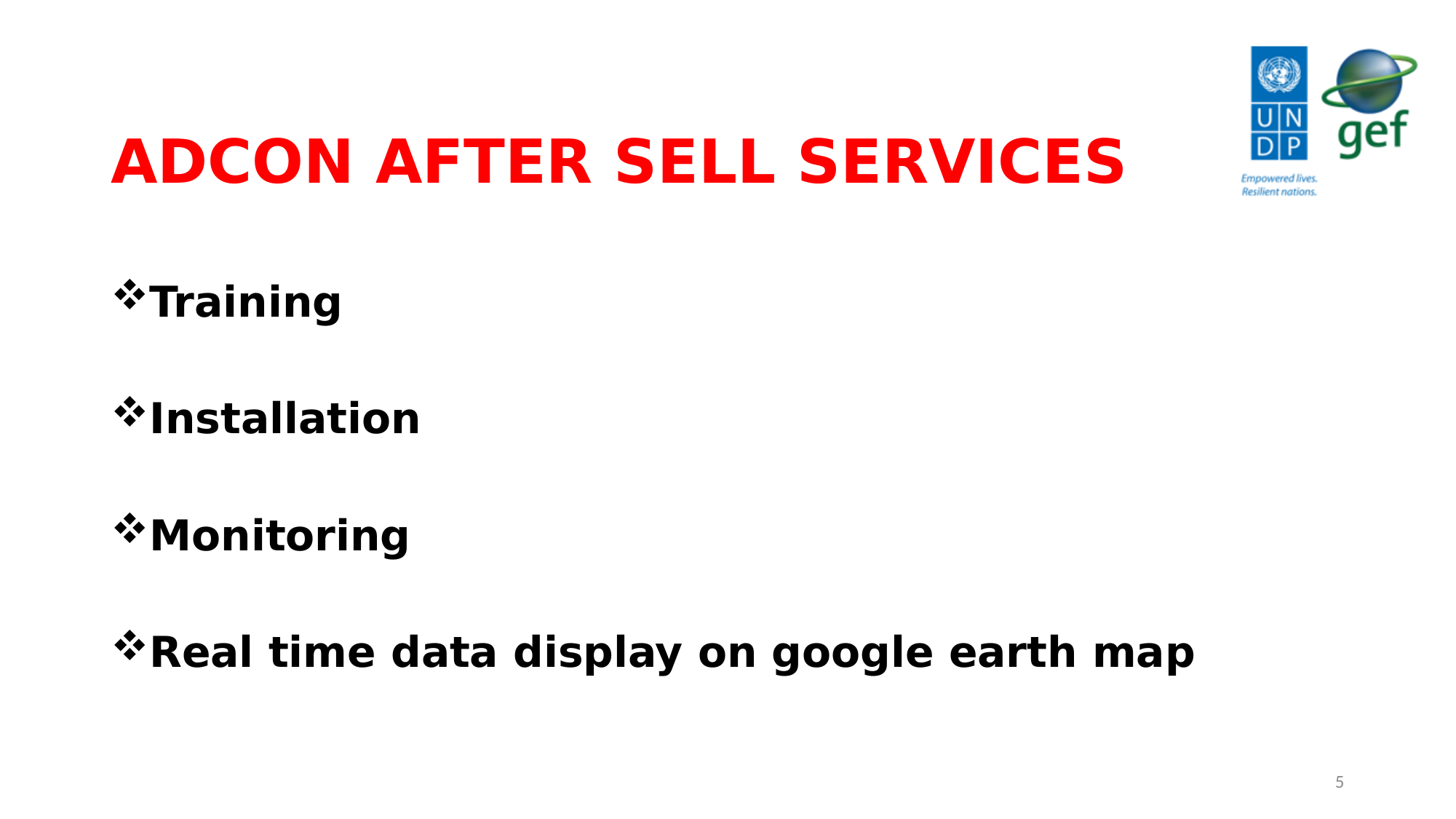

# ADCON AFTER SELL SERVICES
Training
Installation
Monitoring
Real time data display on google earth map
5